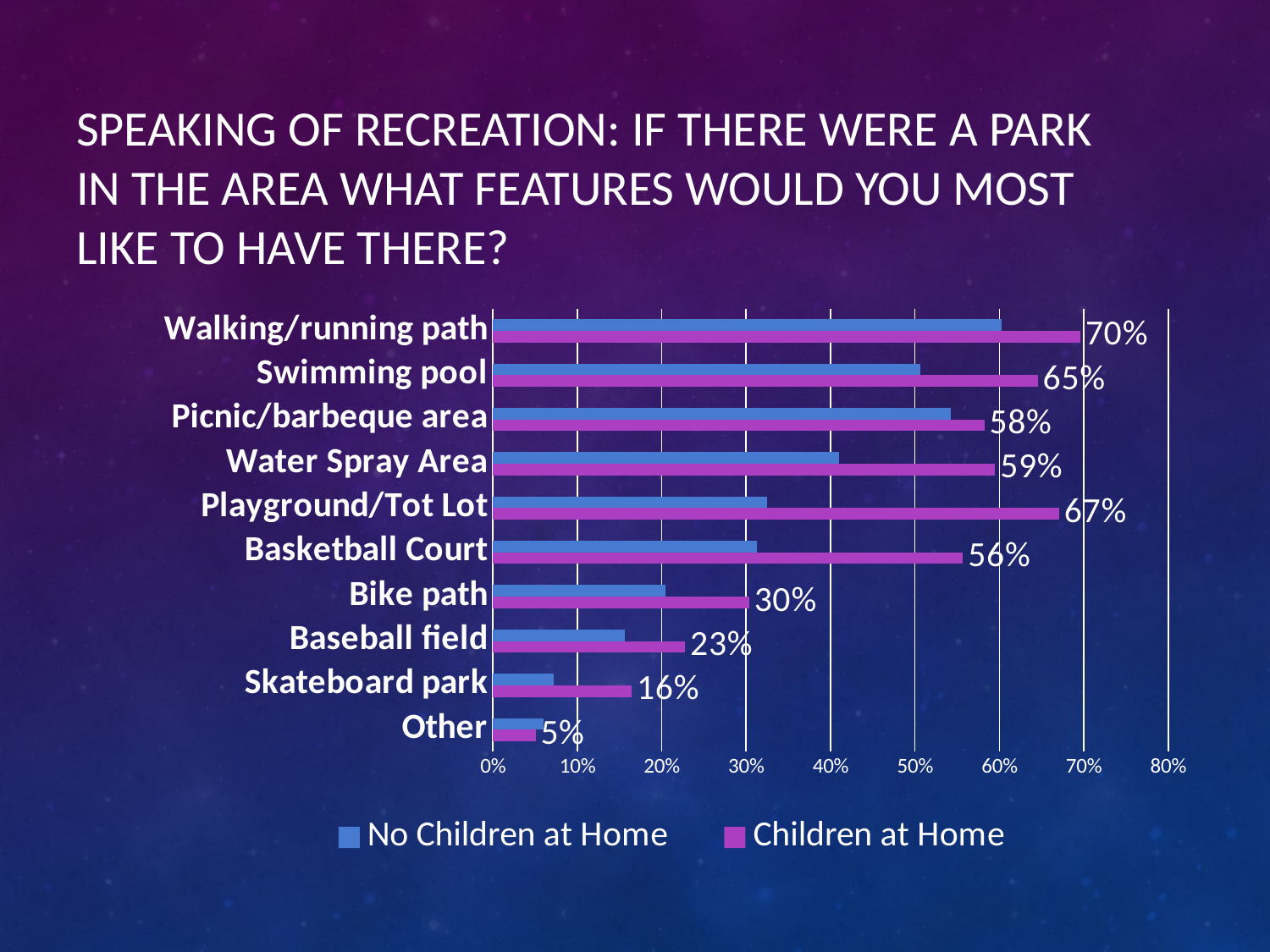

# Speaking of Recreation: If there were a park in the area what features would you most like to have there?

### Chart

| Category | Children at Home | No Children at Home |
|---|---|---|
| Other | 0.05063291139240507 | 0.060240963855421686 |
| Skateboard park | 0.16455696202531644 | 0.07228915662650602 |
| Baseball field | 0.22784810126582278 | 0.1566265060240964 |
| Bike path | 0.3037974683544304 | 0.20481927710843373 |
| Basketball Court | 0.5569620253164557 | 0.3132530120481928 |
| Playground/Tot Lot | 0.670886075949367 | 0.3253012048192771 |
| Water Spray Area | 0.5949367088607594 | 0.40963855421686746 |
| Picnic/barbeque area | 0.5822784810126582 | 0.5421686746987951 |
| Swimming pool | 0.6455696202531646 | 0.5060240963855421 |
| Walking/running path | 0.6962025316455696 | 0.6024096385542169 |